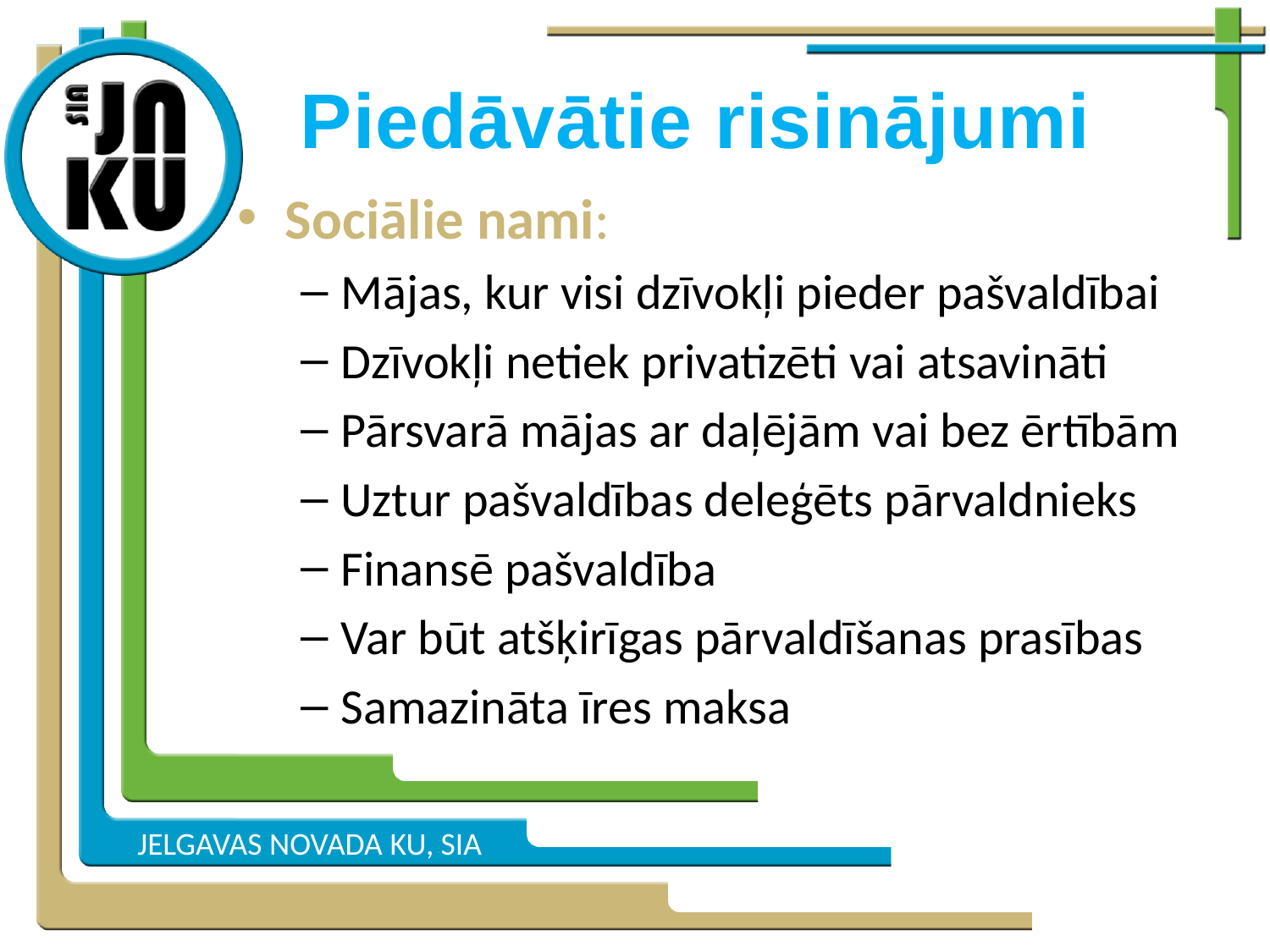

# Piedāvātie risinājumi
Sociālie nami:
Mājas, kur visi dzīvokļi pieder pašvaldībai
Dzīvokļi netiek privatizēti vai atsavināti
Pārsvarā mājas ar daļējām vai bez ērtībām
Uztur pašvaldības deleģēts pārvaldnieks
Finansē pašvaldība
Var būt atšķirīgas pārvaldīšanas prasības
Samazināta īres maksa
JELGAVAS NOVADA KU, SIA